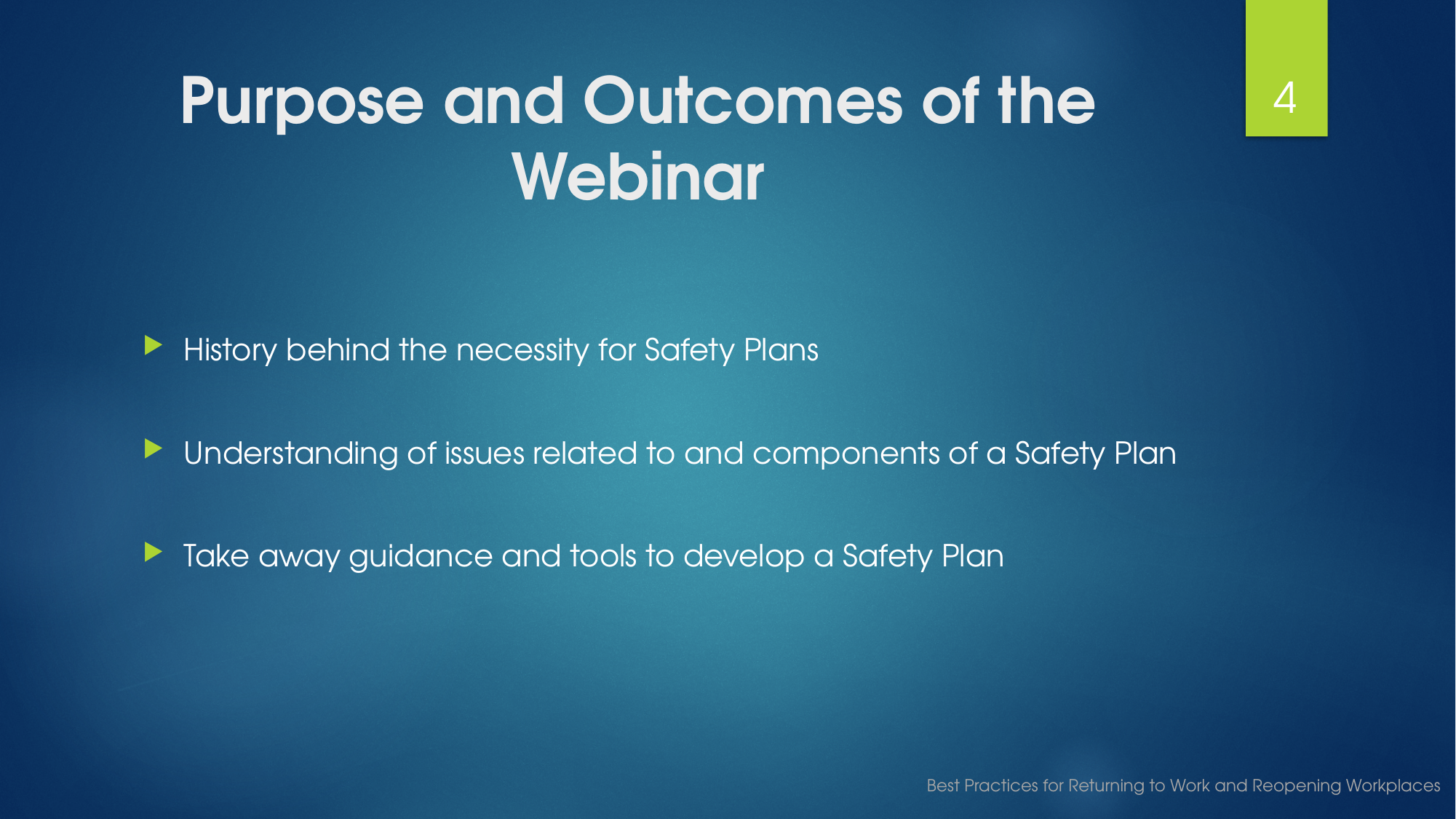

4
# Purpose and Outcomes of the Webinar
History behind the necessity for Safety Plans

Understanding of issues related to and components of a Safety Plan

Take away guidance and tools to develop a Safety Plan

Best Practices for Returning to Work and Reopening Workplaces